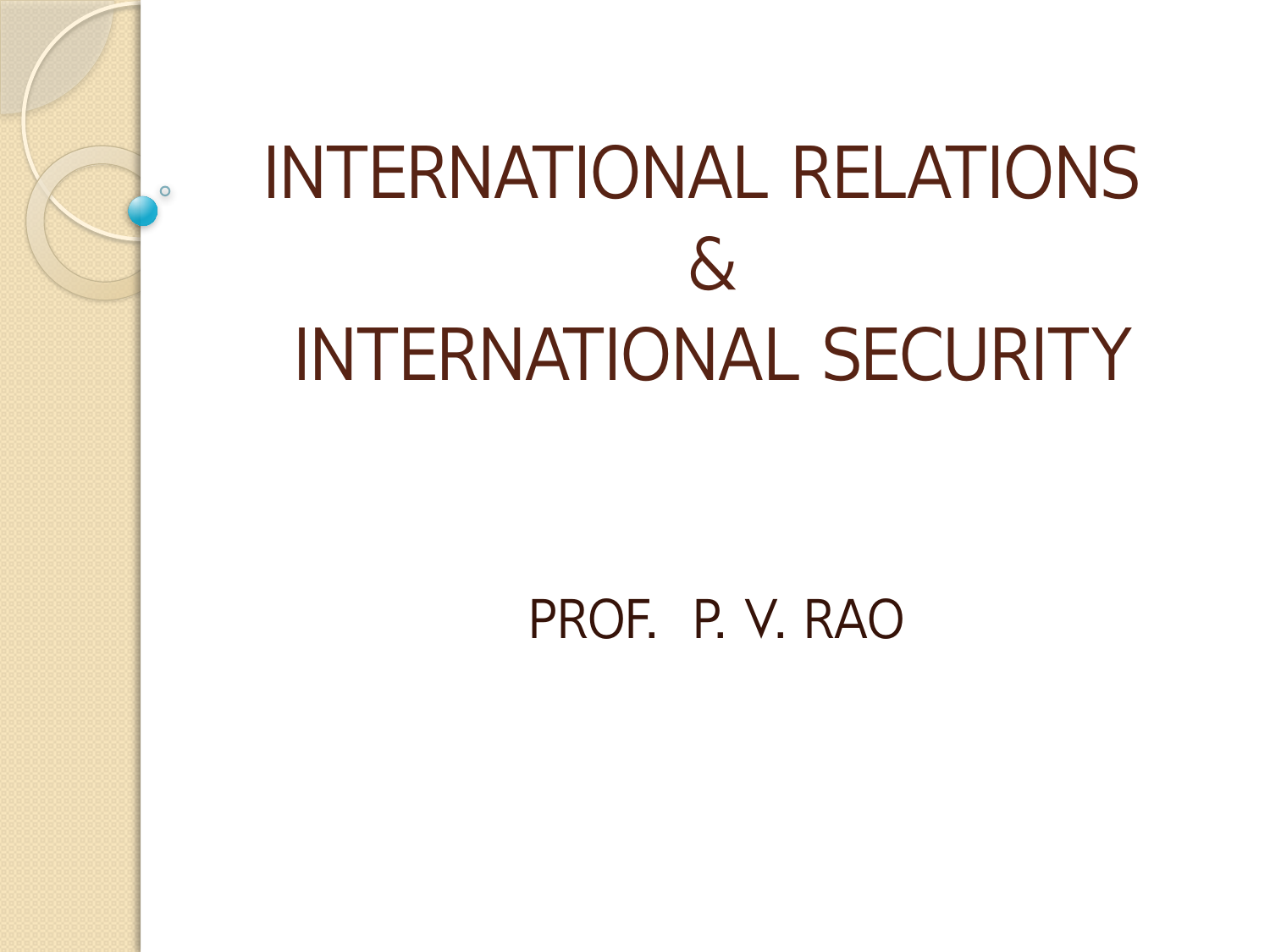

# INTERNATIONAL RELATIONS & INTERNATIONAL SECURITY
PROF.  P. V. RAO